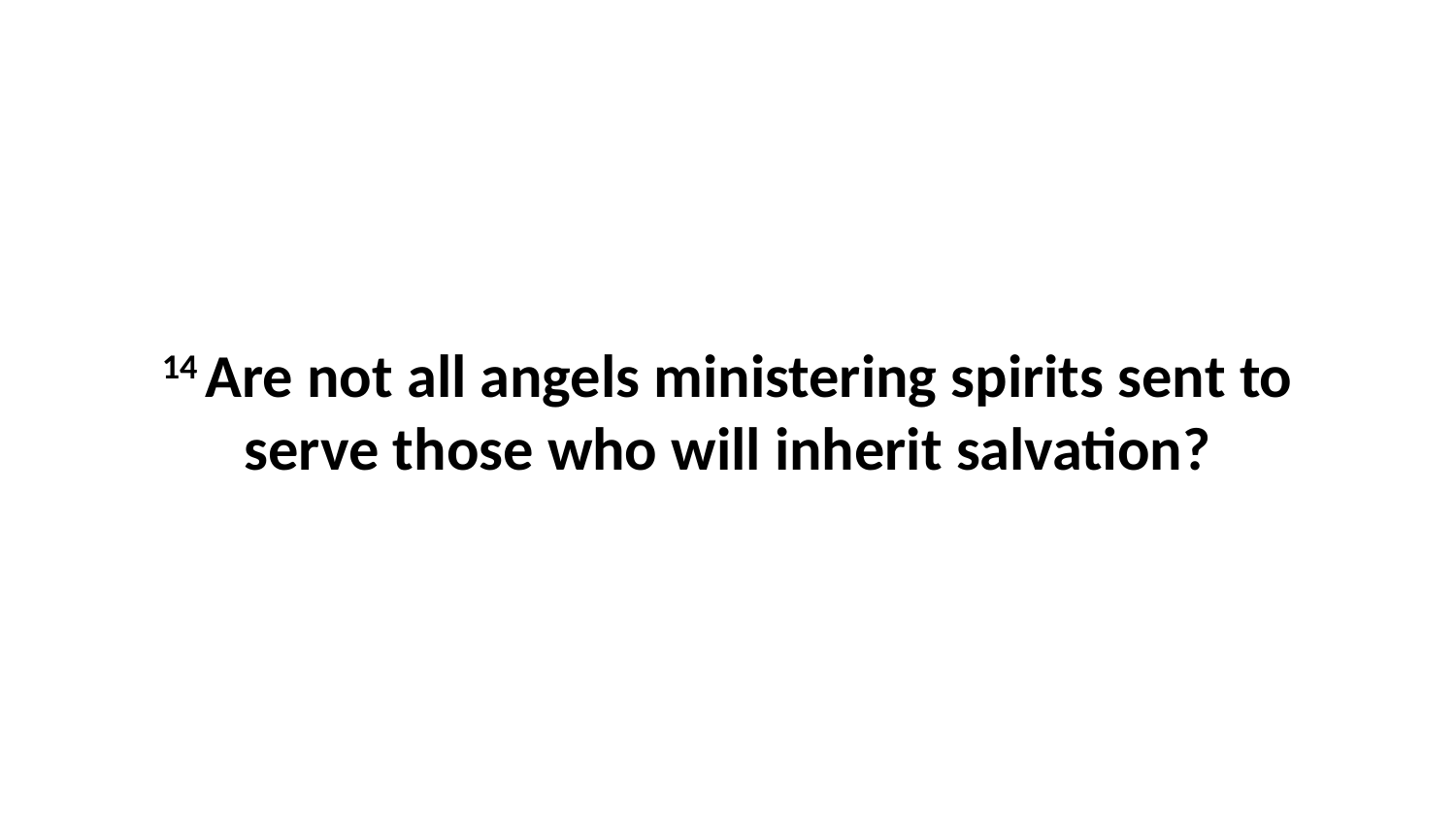

14 Are not all angels ministering spirits sent to serve those who will inherit salvation?